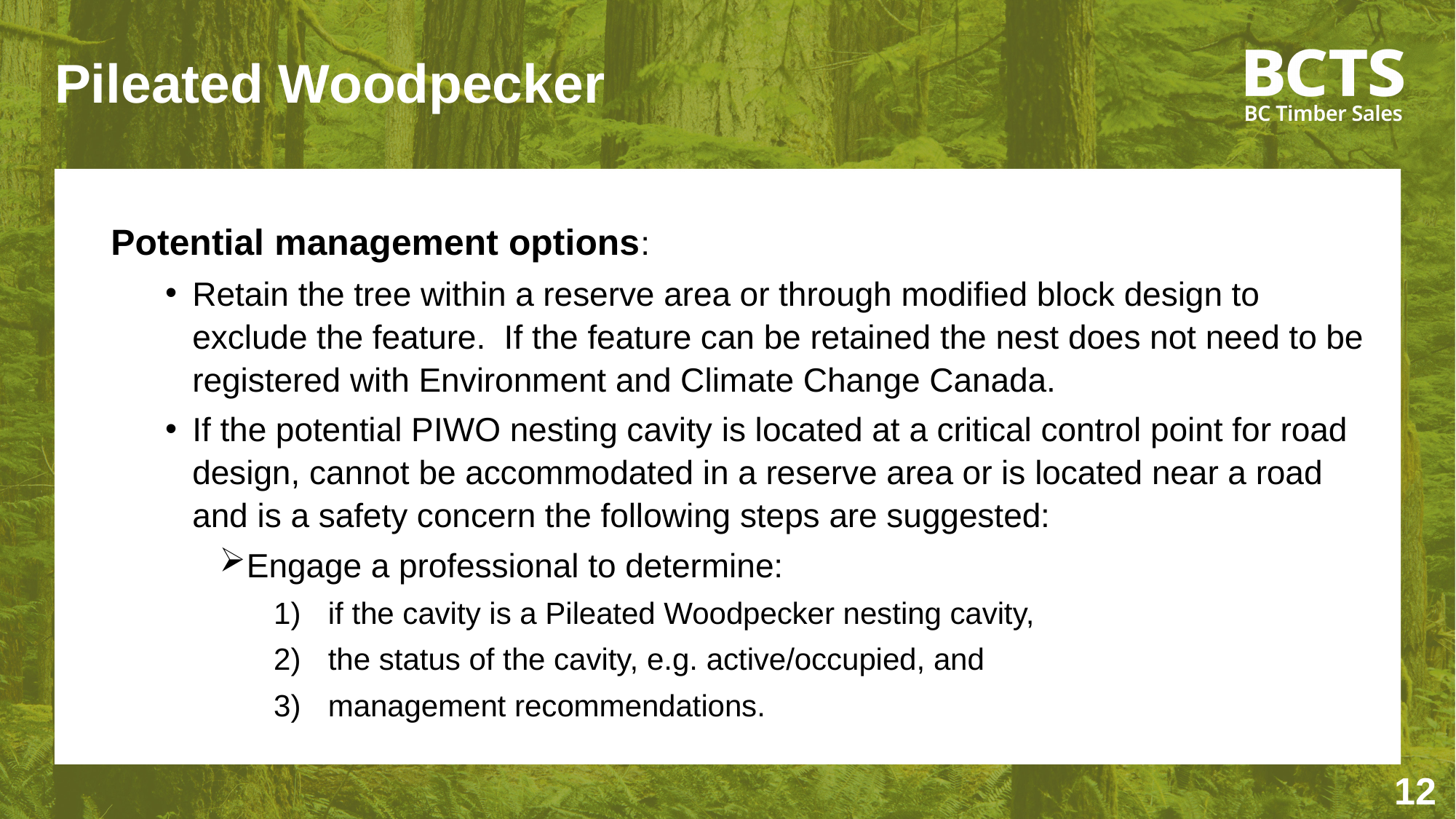

# Pileated Woodpecker
Potential management options:
Retain the tree within a reserve area or through modified block design to exclude the feature.  If the feature can be retained the nest does not need to be registered with Environment and Climate Change Canada.
If the potential PIWO nesting cavity is located at a critical control point for road design, cannot be accommodated in a reserve area or is located near a road and is a safety concern the following steps are suggested:
Engage a professional to determine:
if the cavity is a Pileated Woodpecker nesting cavity,
the status of the cavity, e.g. active/occupied, and
management recommendations.